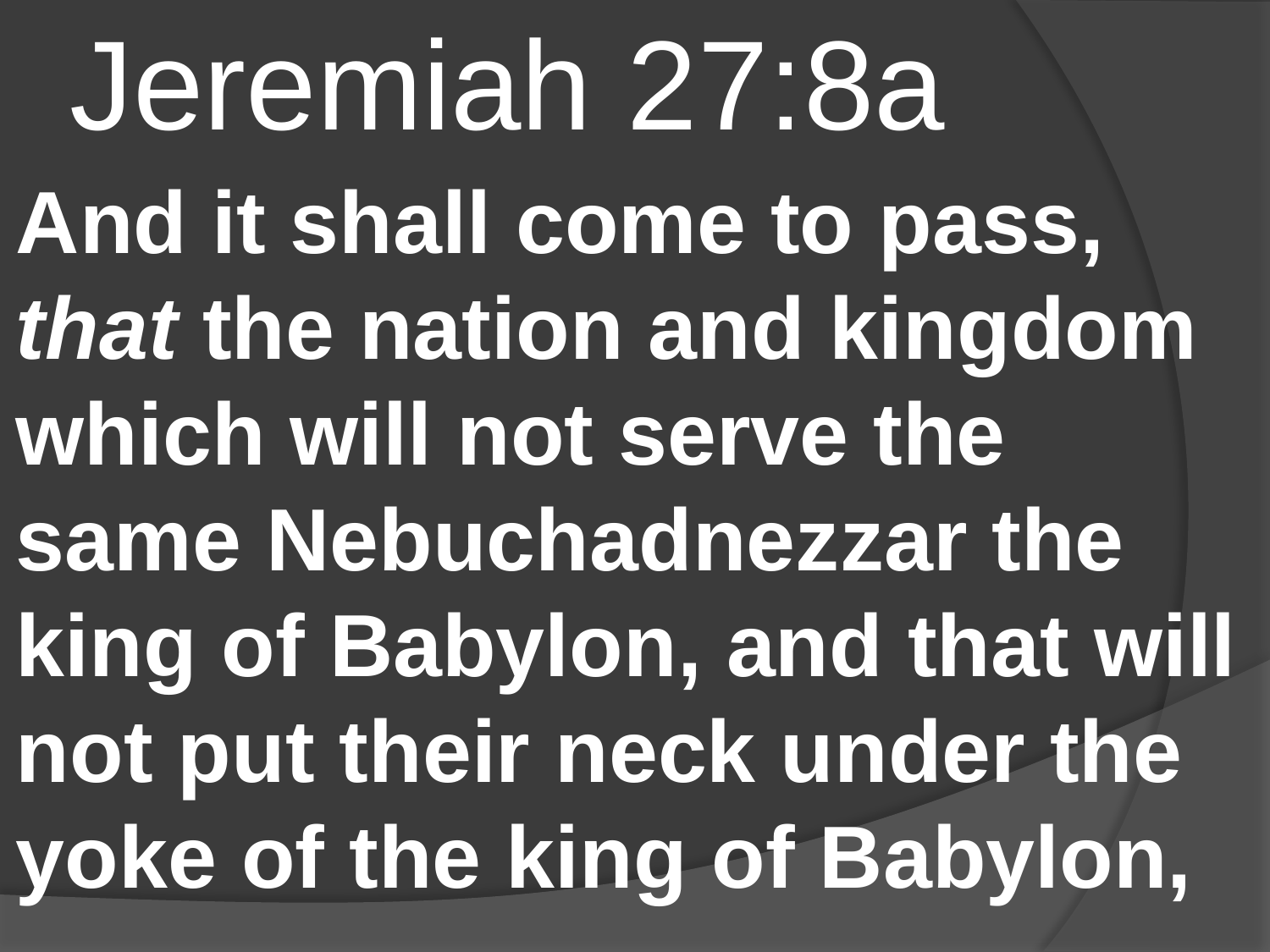

# Jeremiah 27:8a
And it shall come to pass, that the nation and kingdom which will not serve the same Nebuchadnezzar the king of Babylon, and that will not put their neck under the yoke of the king of Babylon,